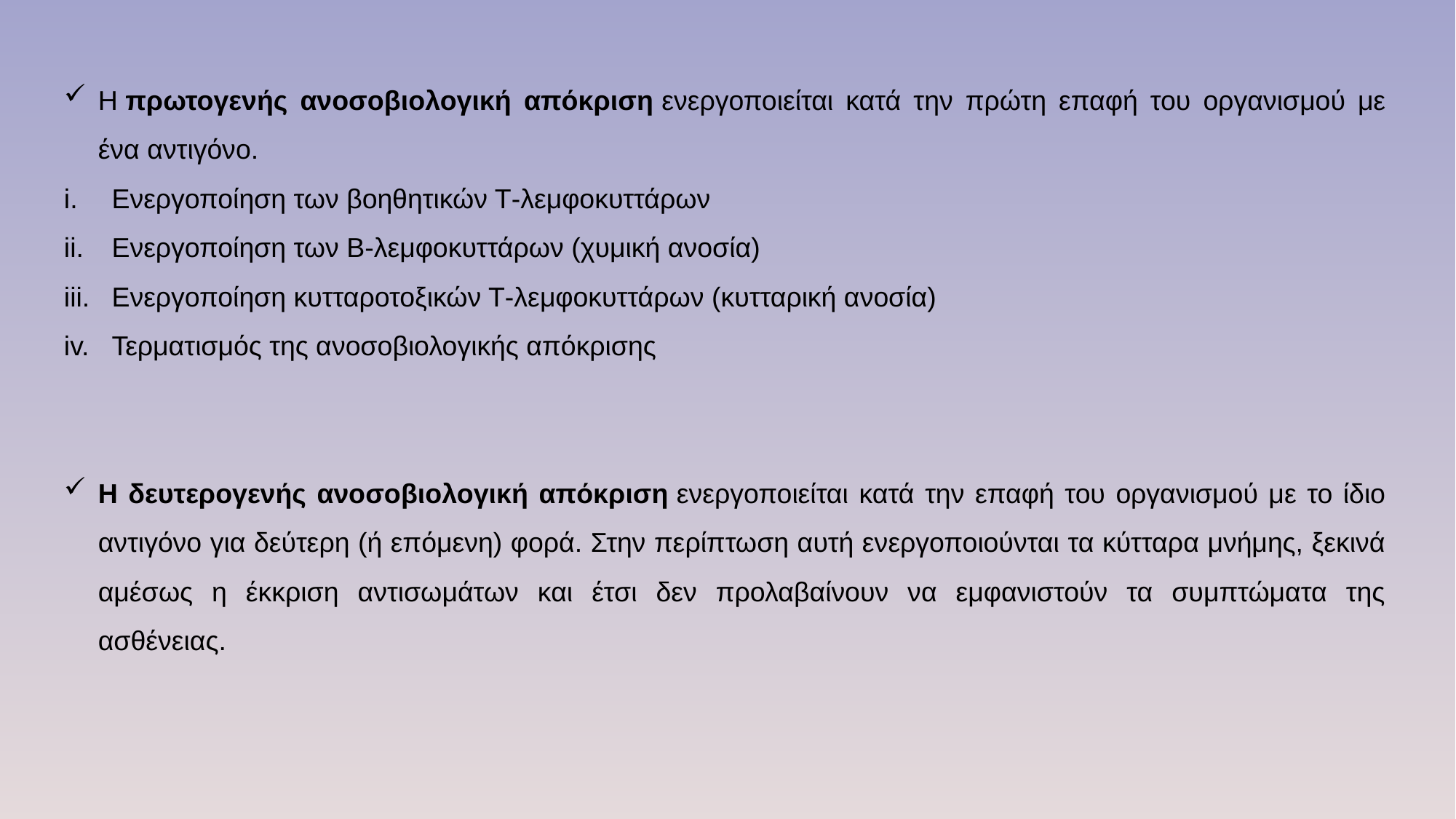

Η πρωτογενής ανοσοβιολογική απόκριση ενεργοποιείται κατά την πρώτη επαφή του οργανισμού με ένα αντιγόνο.
Ενεργοποίηση των βοηθητικών Τ-λεμφοκυττάρων
Ενεργοποίηση των Β-λεμφοκυττάρων (χυμική ανοσία)
Ενεργοποίηση κυτταροτοξικών Τ-λεμφοκυττάρων (κυτταρική ανοσία)
Τερματισμός της ανοσοβιολογικής απόκρισης

Η δευτερογενής ανοσοβιολογική απόκριση ενεργοποιείται κατά την επαφή του οργανισμού με το ίδιο αντιγόνο για δεύτερη (ή επόμενη) φορά. Στην περίπτωση αυτή ενεργοποιούνται τα κύτταρα μνήμης, ξεκινά αμέσως η έκκριση αντισωμάτων και έτσι δεν προλαβαίνουν να εμφανιστούν τα συμπτώματα της ασθένειας.